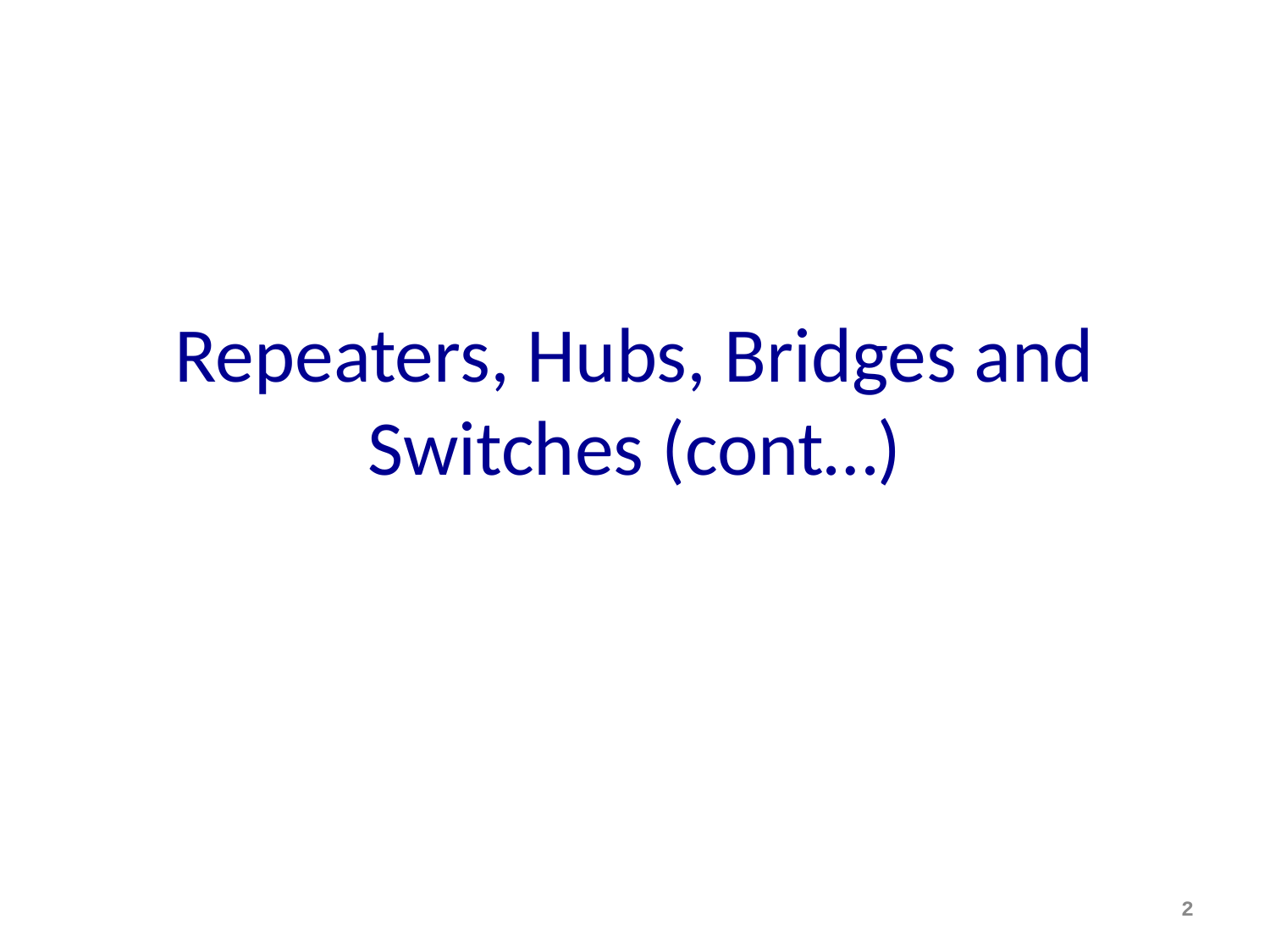

# Repeaters, Hubs, Bridges and Switches (cont…)

2